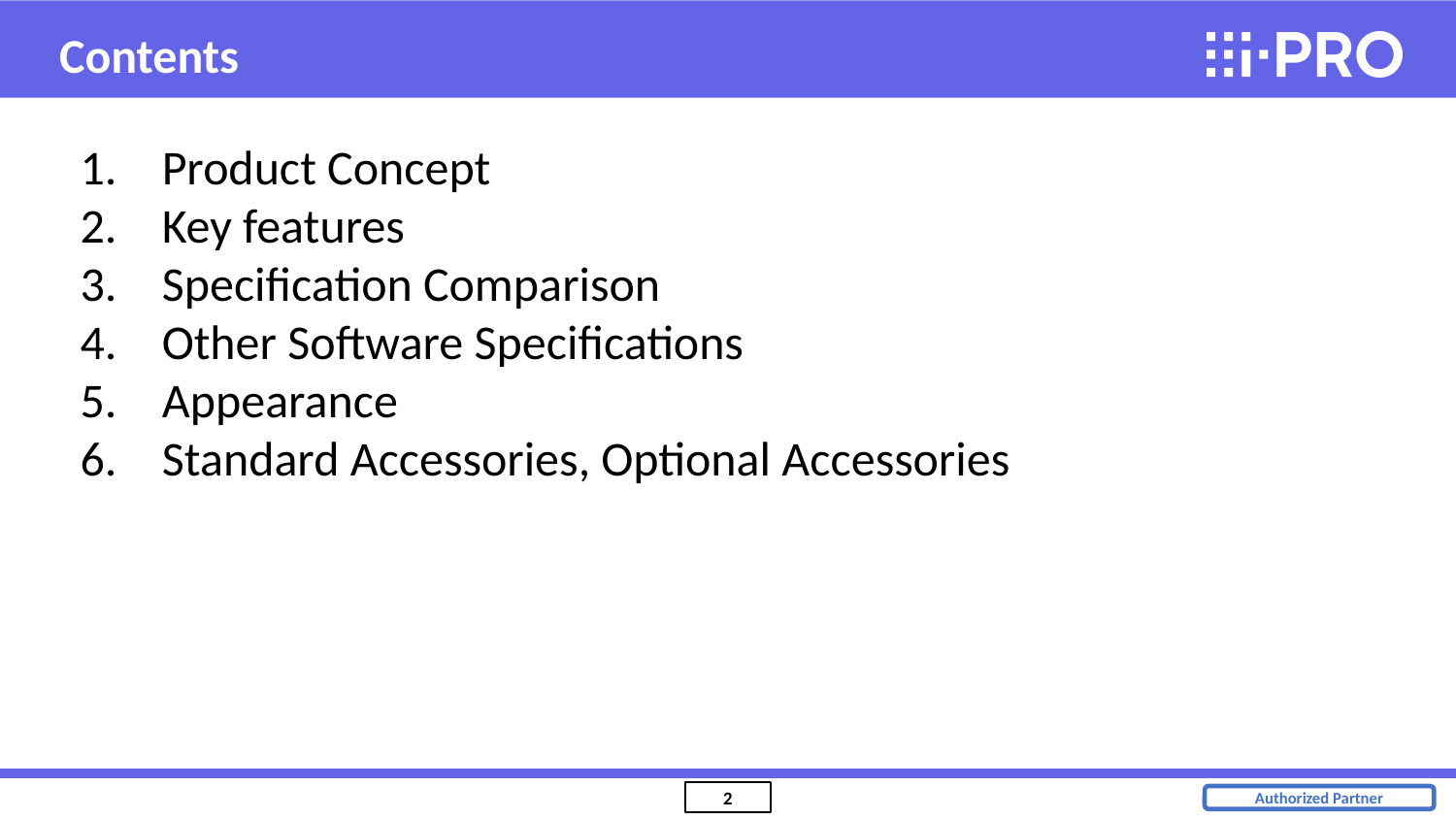

Contents
Product Concept
Key features
Specification Comparison
Other Software Specifications
Appearance
Standard Accessories, Optional Accessories